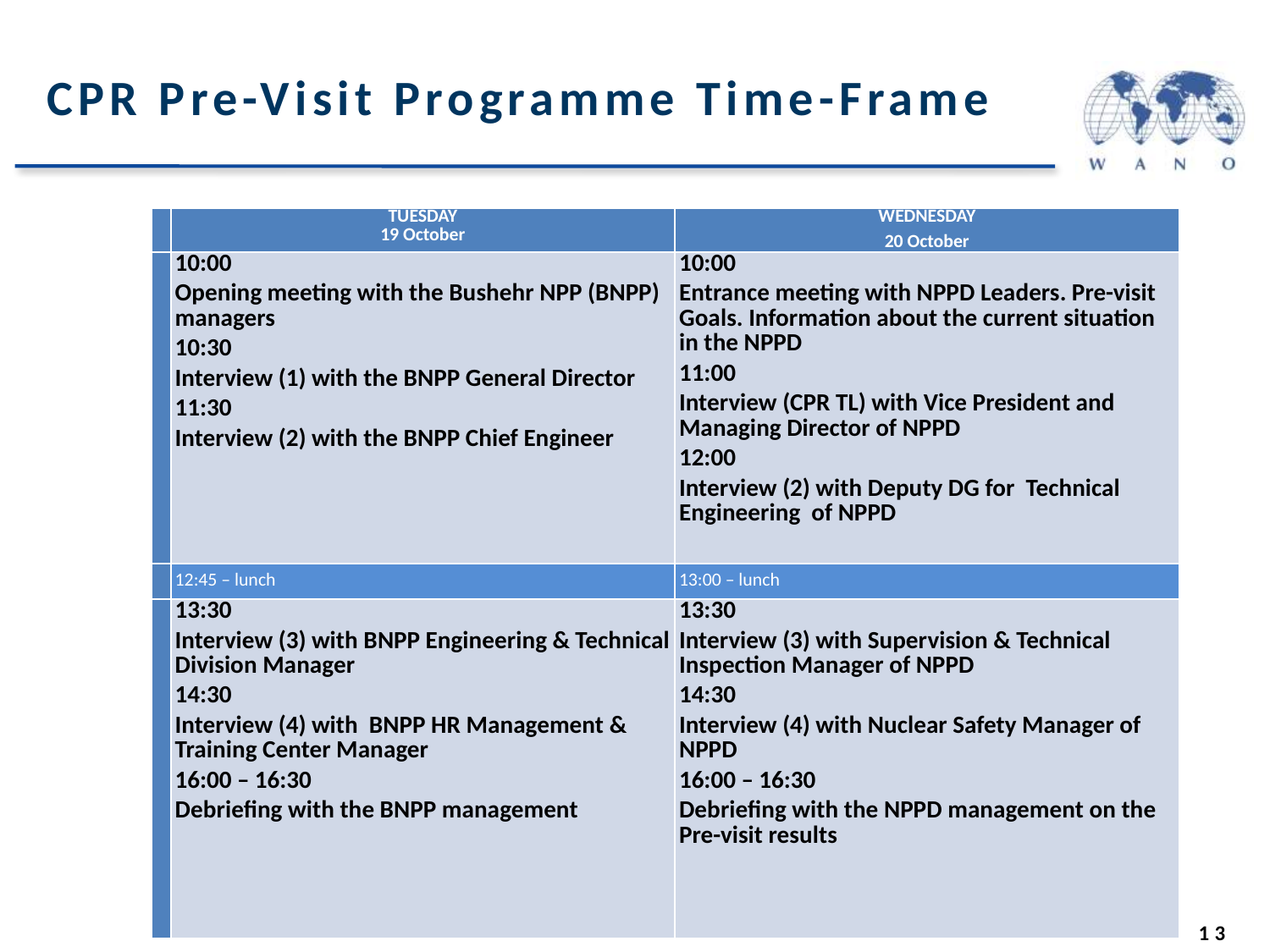

# CPR Pre-Visit Programme Time-Frame
|  | TUESDAY 19 October | WEDNESDAY 20 October |
| --- | --- | --- |
|  | 10:00 Opening meeting with the Bushehr NPP (BNPP) managers 10:30 Interview (1) with the BNPP General Director 11:30 Interview (2) with the BNPP Chief Engineer | 10:00 Entrance meeting with NPPD Leaders. Pre-visit Goals. Information about the current situation in the NPPD 11:00 Interview (CPR TL) with Vice President and Managing Director of NPPD 12:00 Interview (2) with Deputy DG for Technical Engineering of NPPD |
|  | 12:45 – lunch | 13:00 – lunch |
|  | 13:30 Interview (3) with BNPP Engineering & Technical Division Manager 14:30 Interview (4) with BNPP HR Management & Training Center Manager 16:00 – 16:30 Debriefing with the BNPP management | 13:30 Interview (3) with Supervision & Technical Inspection Manager of NPPD 14:30 Interview (4) with Nuclear Safety Manager of NPPD 16:00 – 16:30 Debriefing with the NPPD management on the Pre-visit results |
13